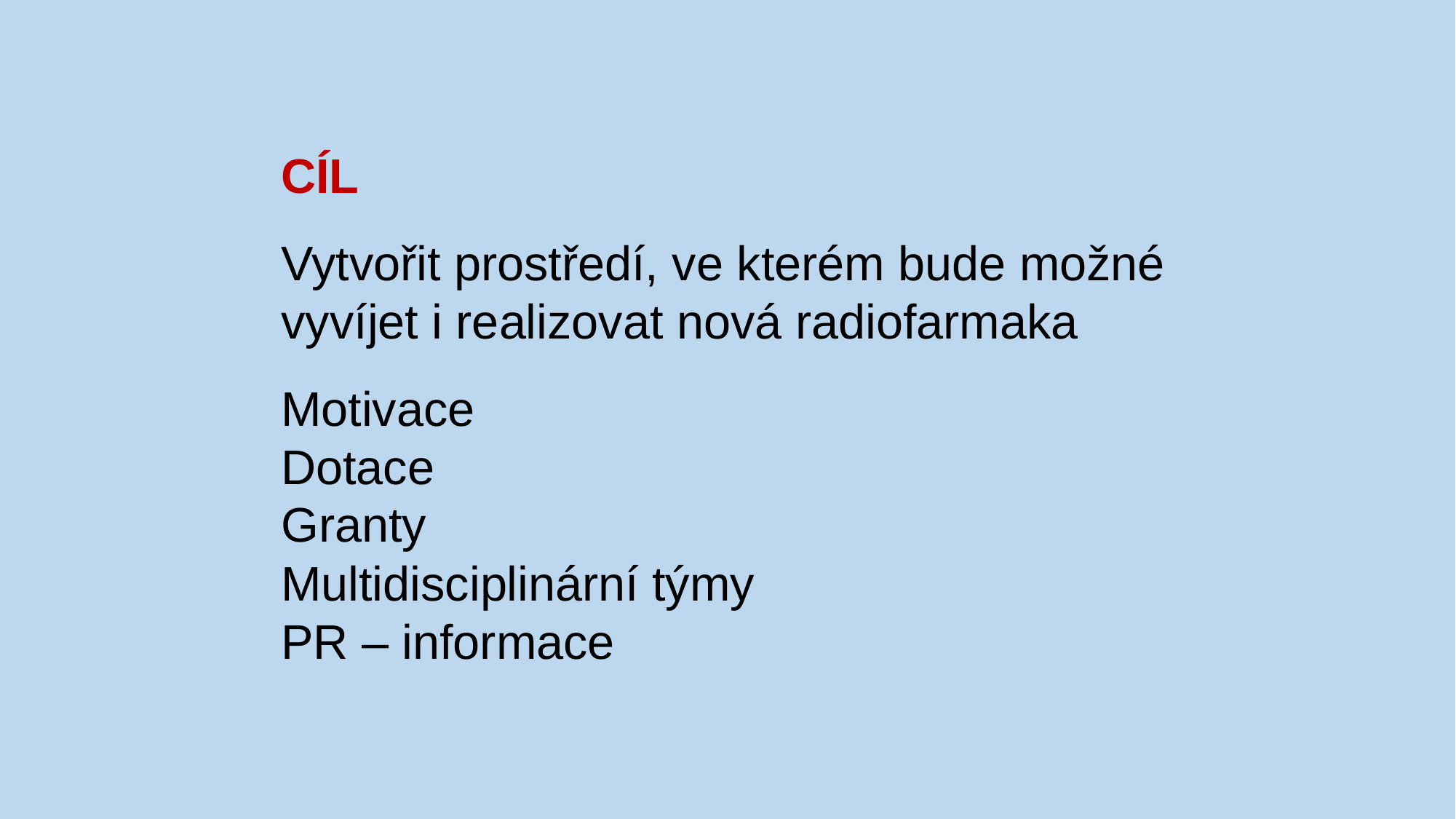

CÍL

Vytvořit prostředí, ve kterém bude možné vyvíjet i realizovat nová radiofarmaka

Motivace
Dotace
Granty
Multidisciplinární týmy
PR – informace